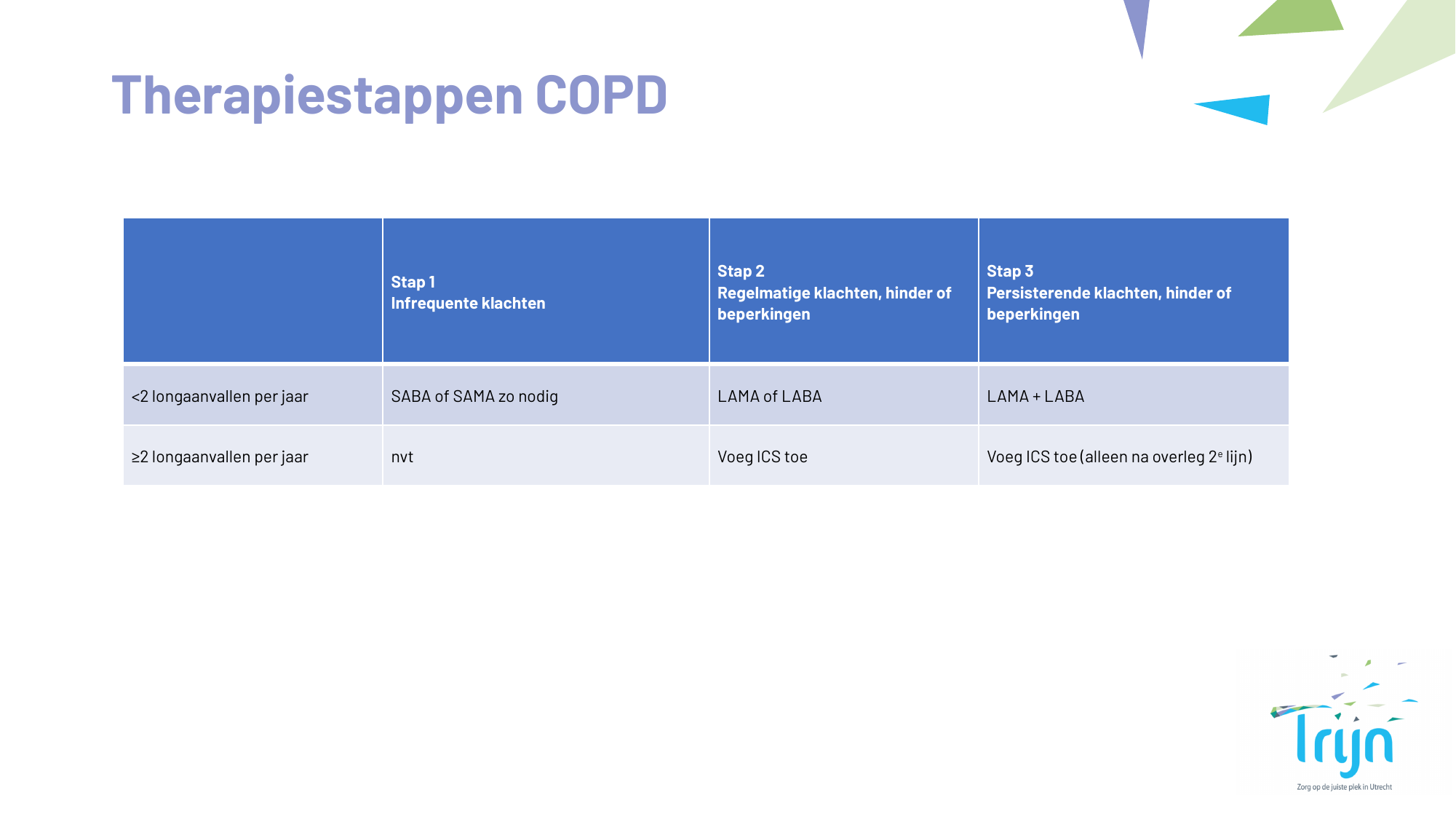

# Therapiestappen COPD

|  | Stap 1 Infrequente klachten | Stap 2 Regelmatige klachten, hinder of beperkingen | Stap 3 Persisterende klachten, hinder of beperkingen |
| --- | --- | --- | --- |
| <2 longaanvallen per jaar | SABA of SAMA zo nodig | LAMA of LABA | LAMA + LABA |
| ≥2 longaanvallen per jaar | nvt | Voeg ICS toe | Voeg ICS toe (alleen na overleg 2e lijn) |